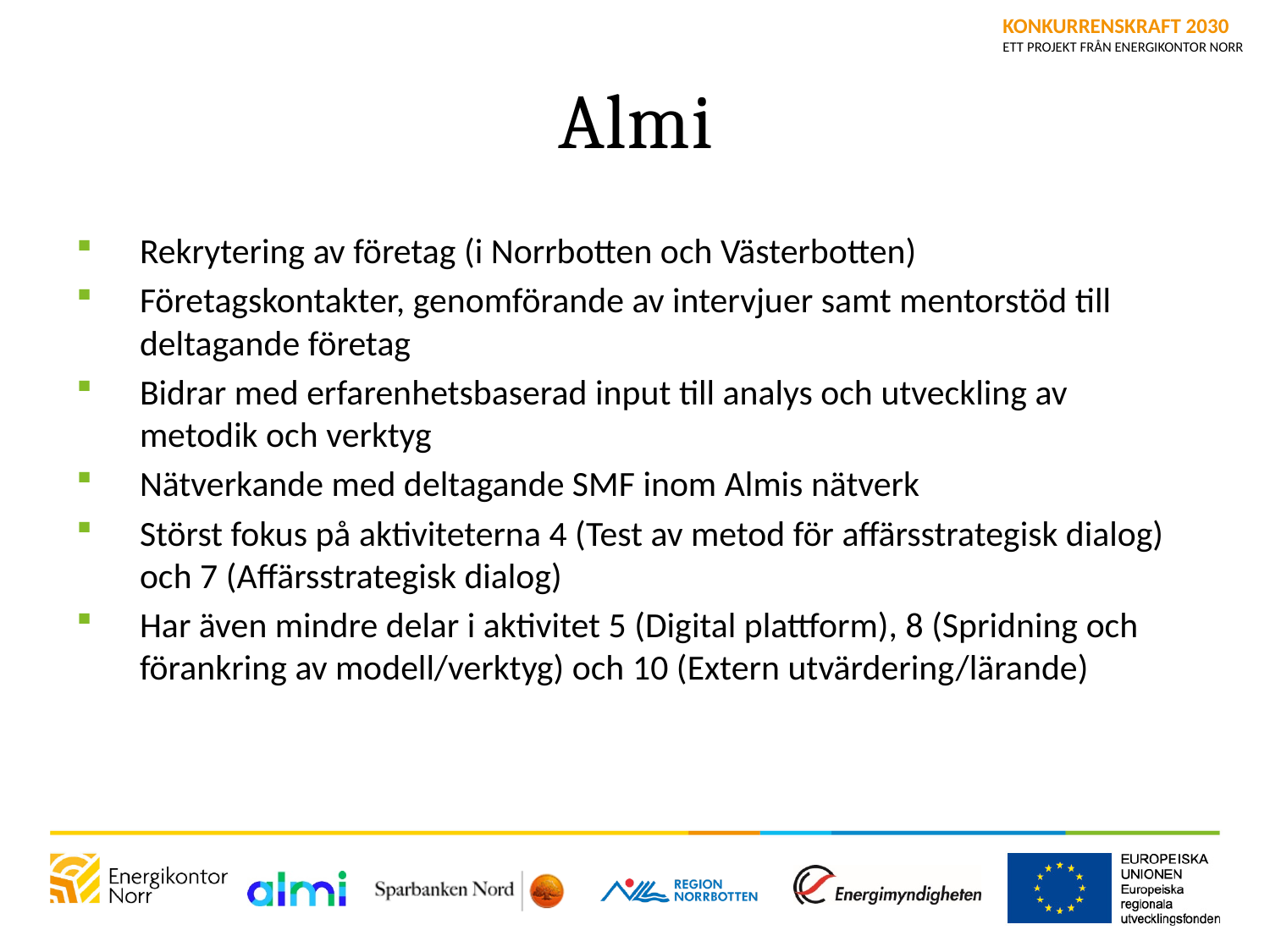

# Almi
Rekrytering av företag (i Norrbotten och Västerbotten)
Företagskontakter, genomförande av intervjuer samt mentorstöd till deltagande företag
Bidrar med erfarenhetsbaserad input till analys och utveckling av metodik och verktyg
Nätverkande med deltagande SMF inom Almis nätverk
Störst fokus på aktiviteterna 4 (Test av metod för affärsstrategisk dialog) och 7 (Affärsstrategisk dialog)
Har även mindre delar i aktivitet 5 (Digital plattform), 8 (Spridning och förankring av modell/verktyg) och 10 (Extern utvärdering/lärande)